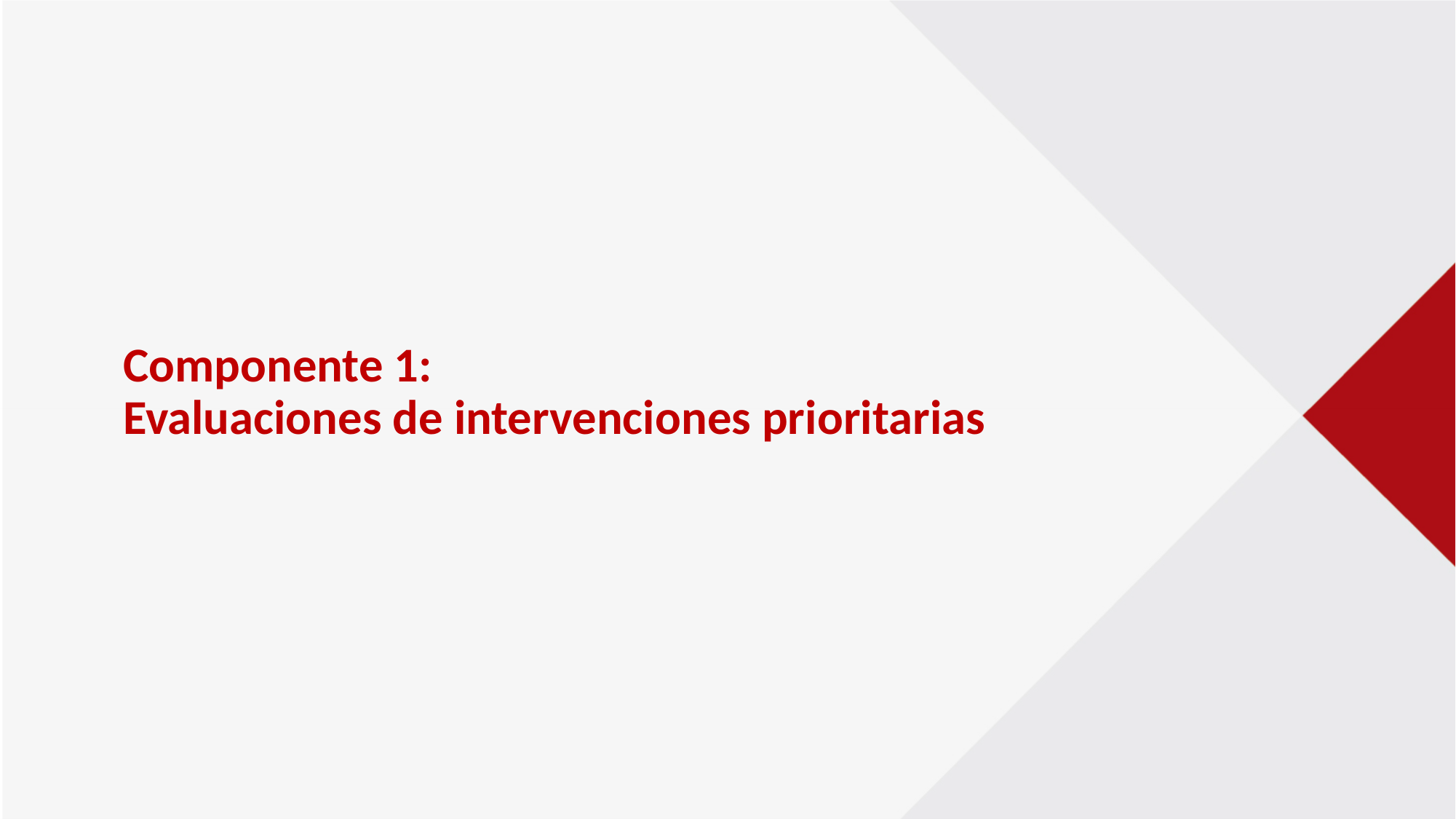

# Componente 1: Evaluaciones de intervenciones prioritarias